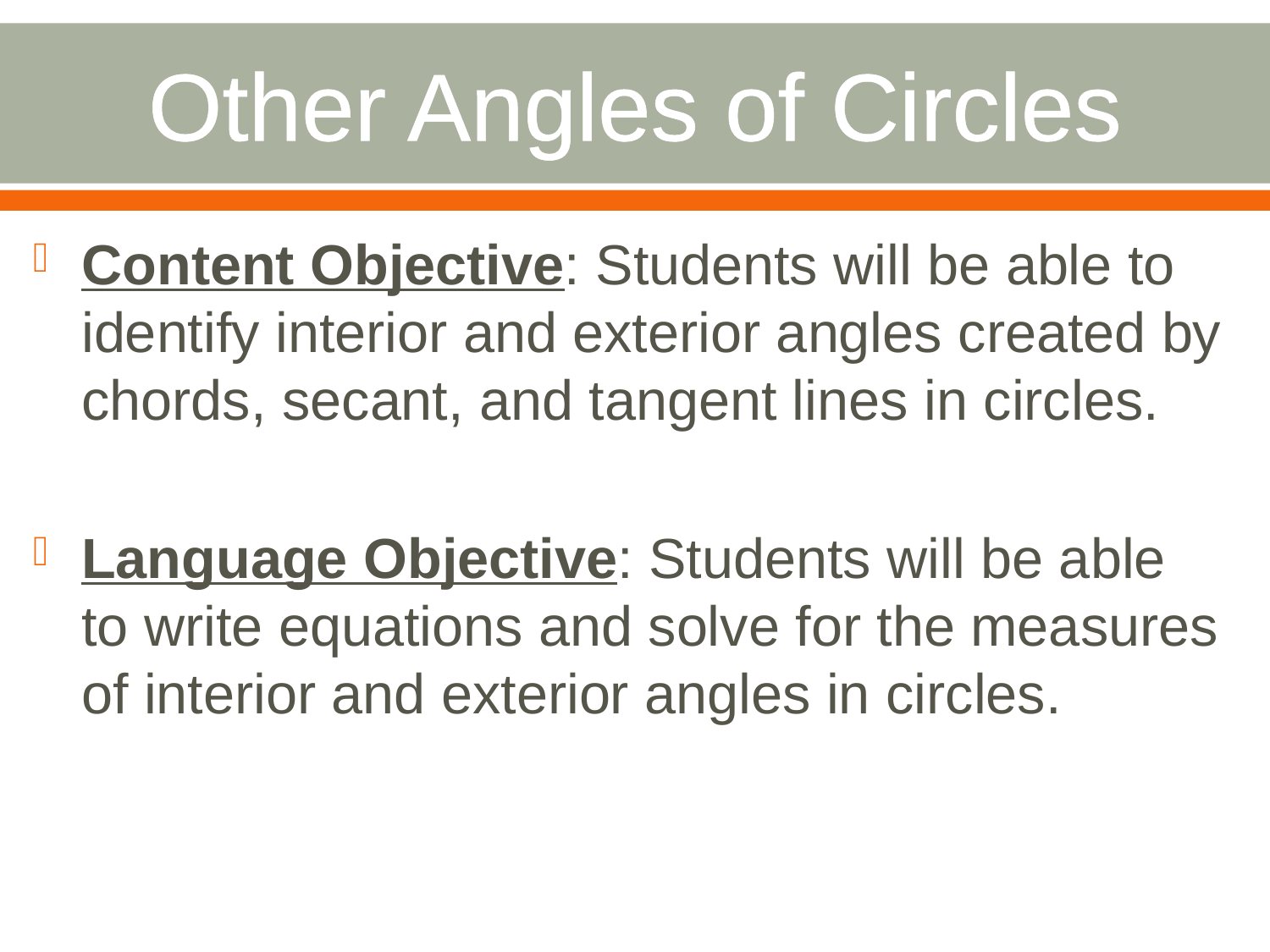

# Other Angles of Circles
Content Objective: Students will be able to identify interior and exterior angles created by chords, secant, and tangent lines in circles.

Language Objective: Students will be able to write equations and solve for the measures of interior and exterior angles in circles.